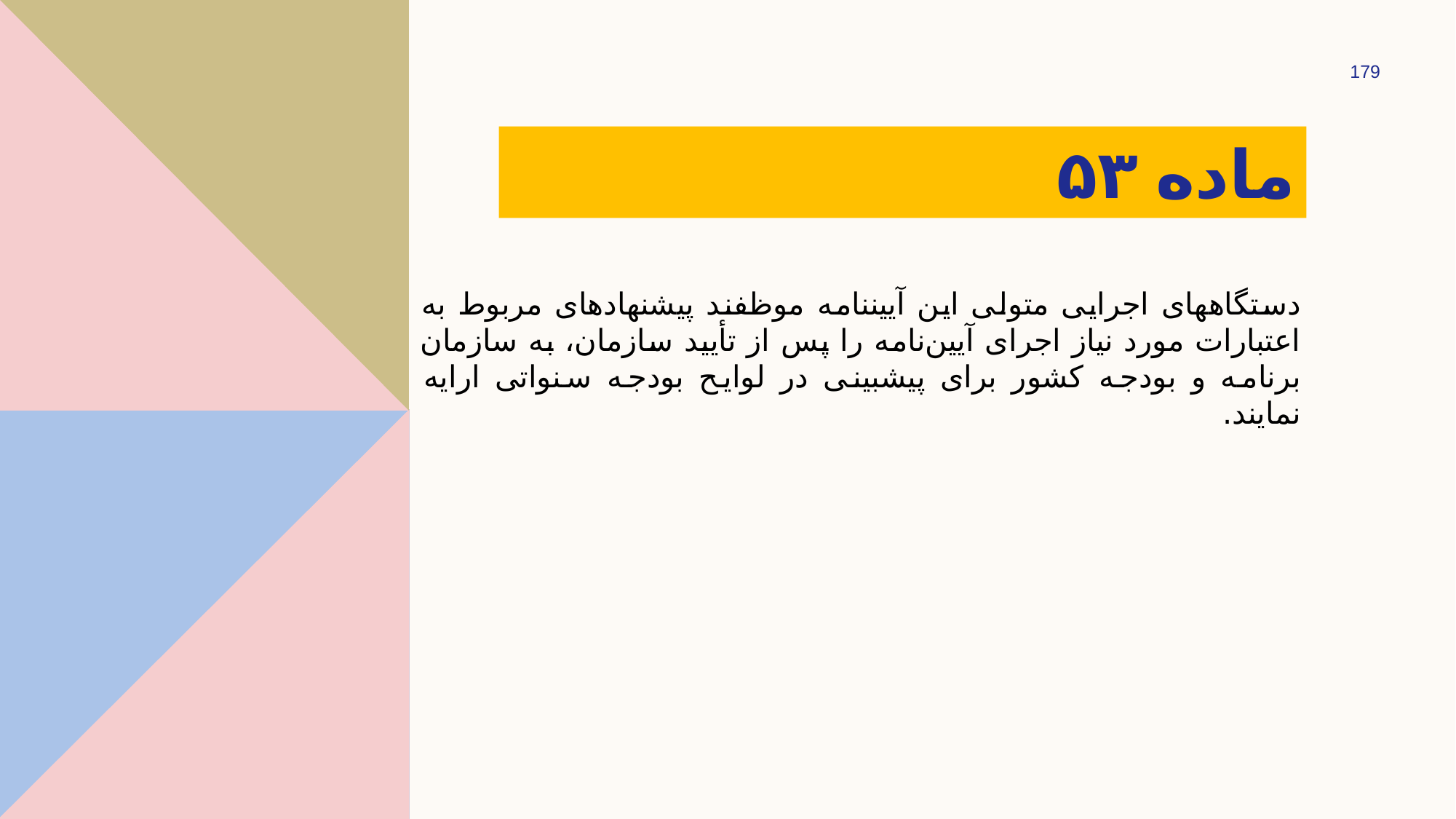

179
# ماده ۵۳
دستگاه­های اجرایی متولی این آیین­نامه موظفند پیشنهادهای مربوط به اعتبارات مورد نیاز اجرای آیین‌نامه را پس از تأیید سازمان، به سازمان برنامه و بودجه کشور برای پیش­بینی در لوایح بودجه سنواتی ارایه نمایند.